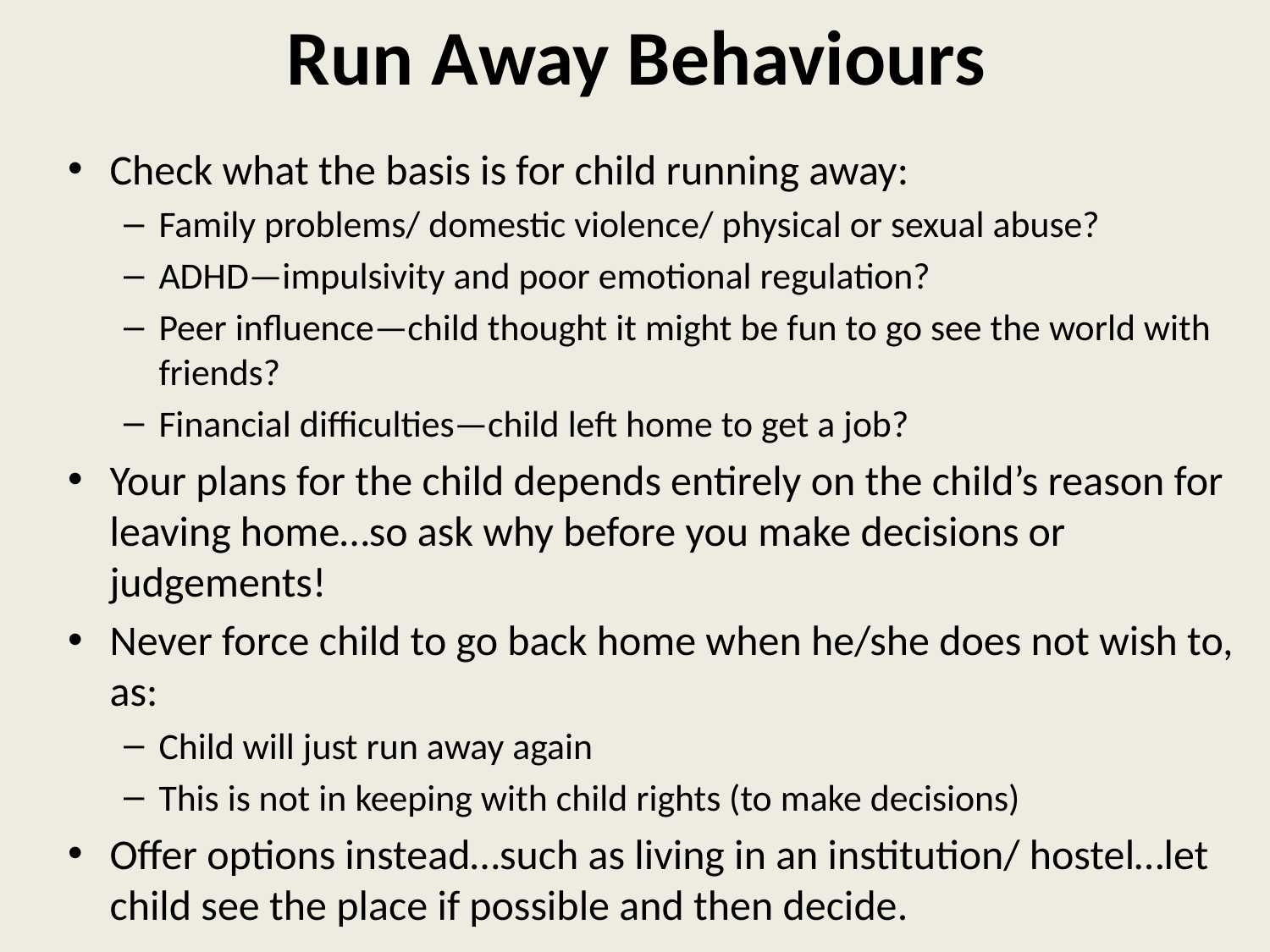

# Run Away Behaviours
Check what the basis is for child running away:
Family problems/ domestic violence/ physical or sexual abuse?
ADHD—impulsivity and poor emotional regulation?
Peer influence—child thought it might be fun to go see the world with friends?
Financial difficulties—child left home to get a job?
Your plans for the child depends entirely on the child’s reason for leaving home…so ask why before you make decisions or judgements!
Never force child to go back home when he/she does not wish to, as:
Child will just run away again
This is not in keeping with child rights (to make decisions)
Offer options instead…such as living in an institution/ hostel…let child see the place if possible and then decide.